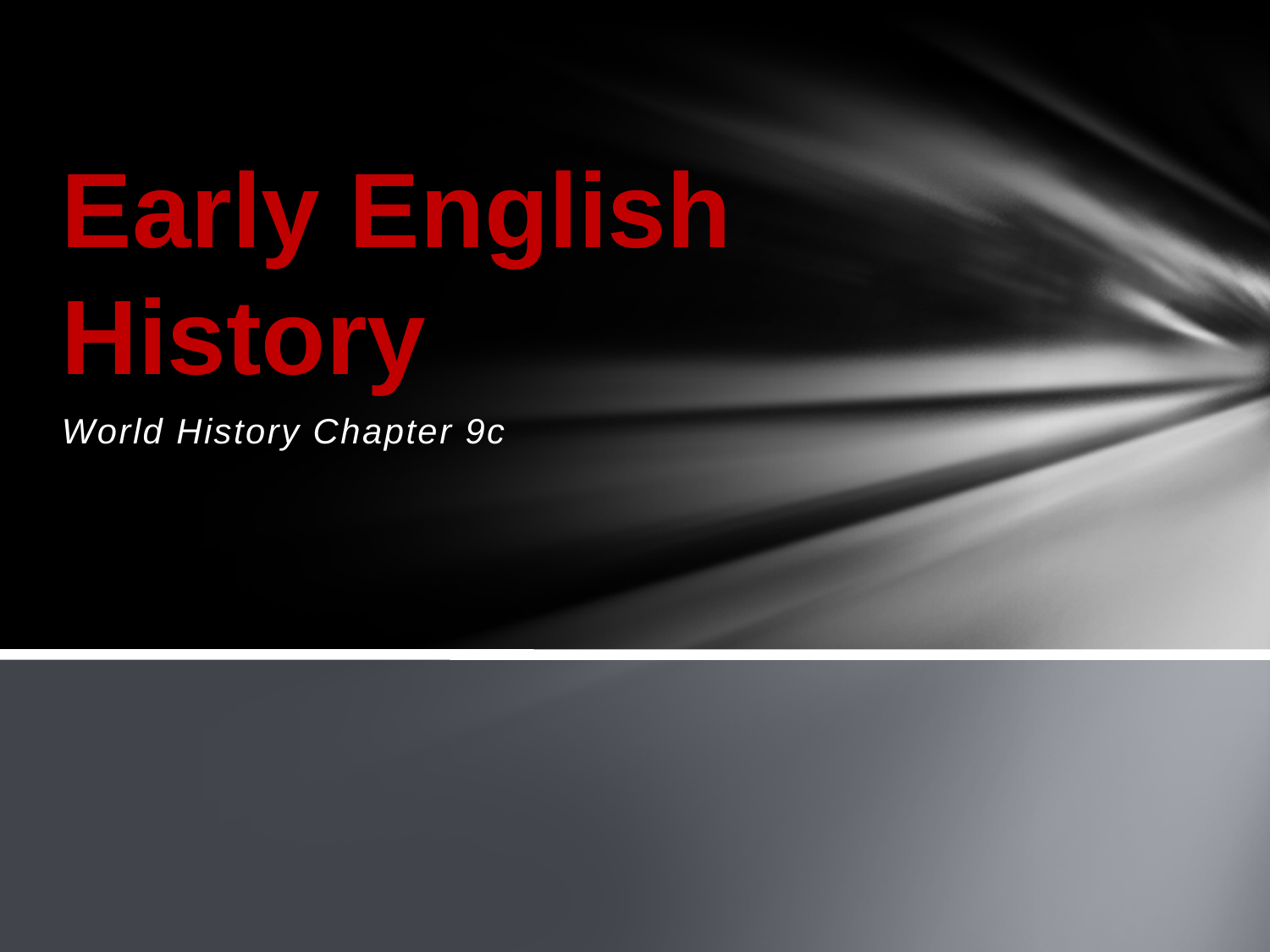

# Early English History
World History Chapter 9c